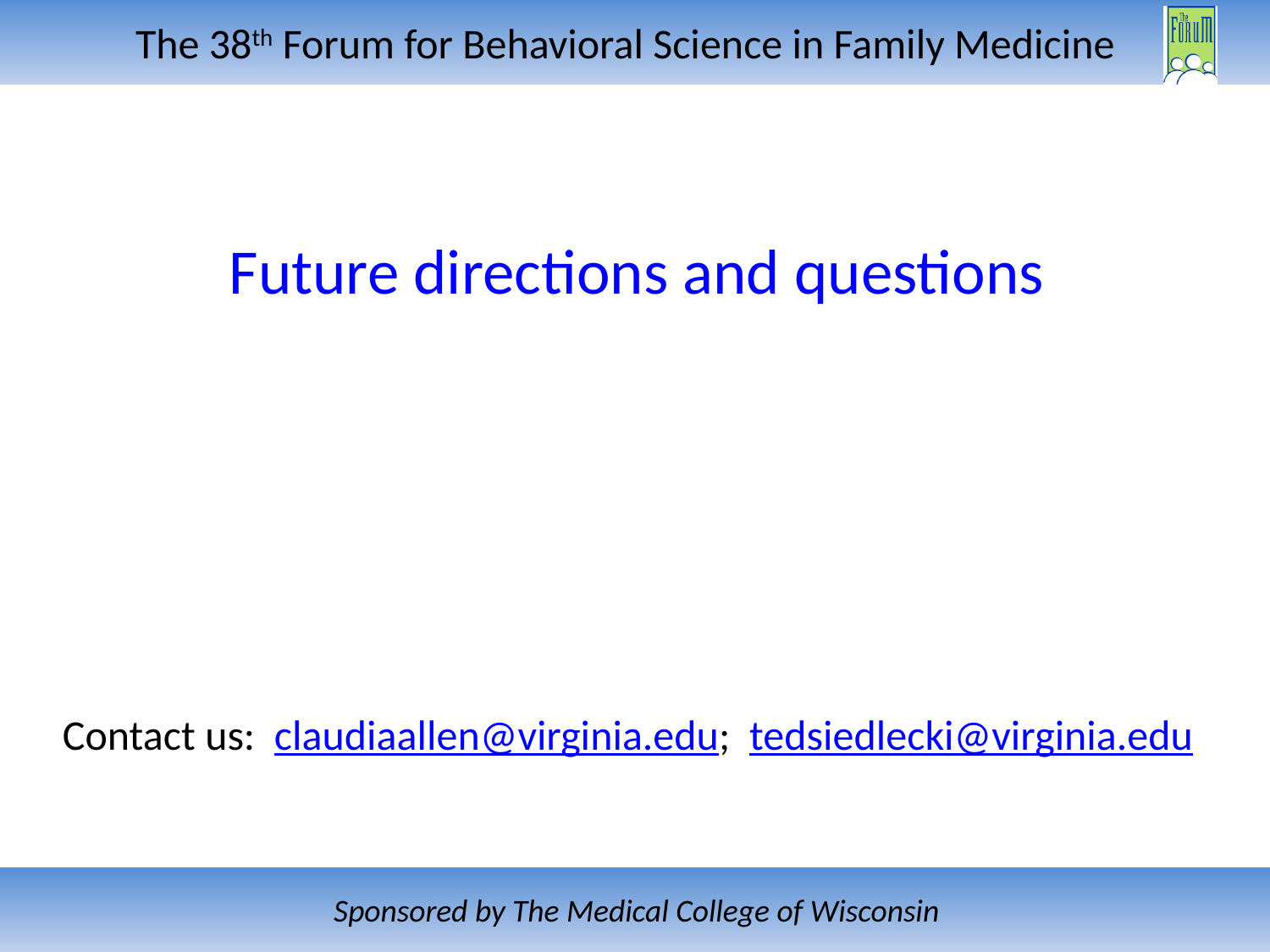

# Future directions and questions

Contact us:  claudiaallen@virginia.edu;  tedsiedlecki@virginia.edu